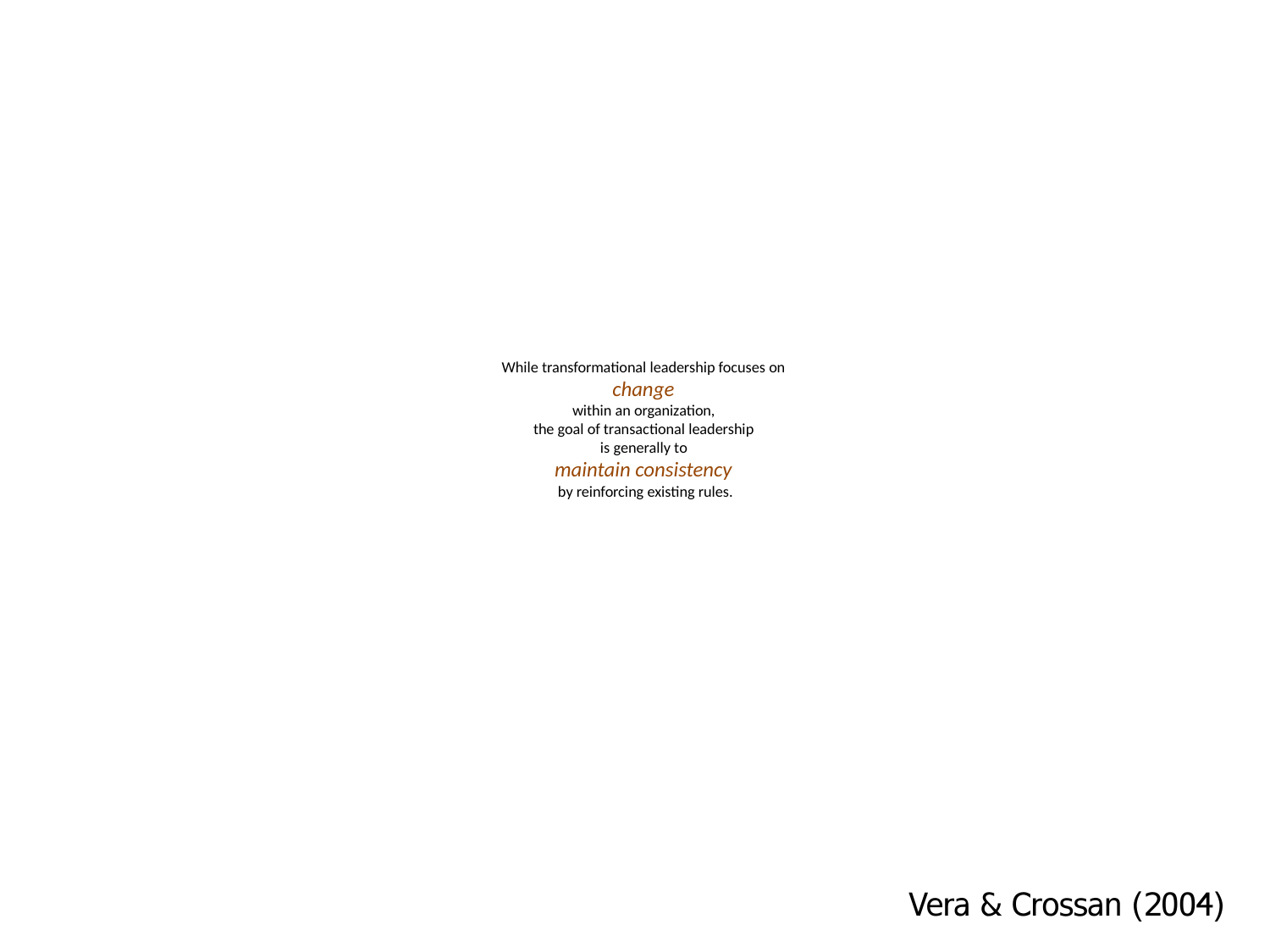

# While transformational leadership focuses on change within an organization, the goal of transactional leadership is generally to maintain consistency by reinforcing existing rules.
Vera & Crossan (2004)